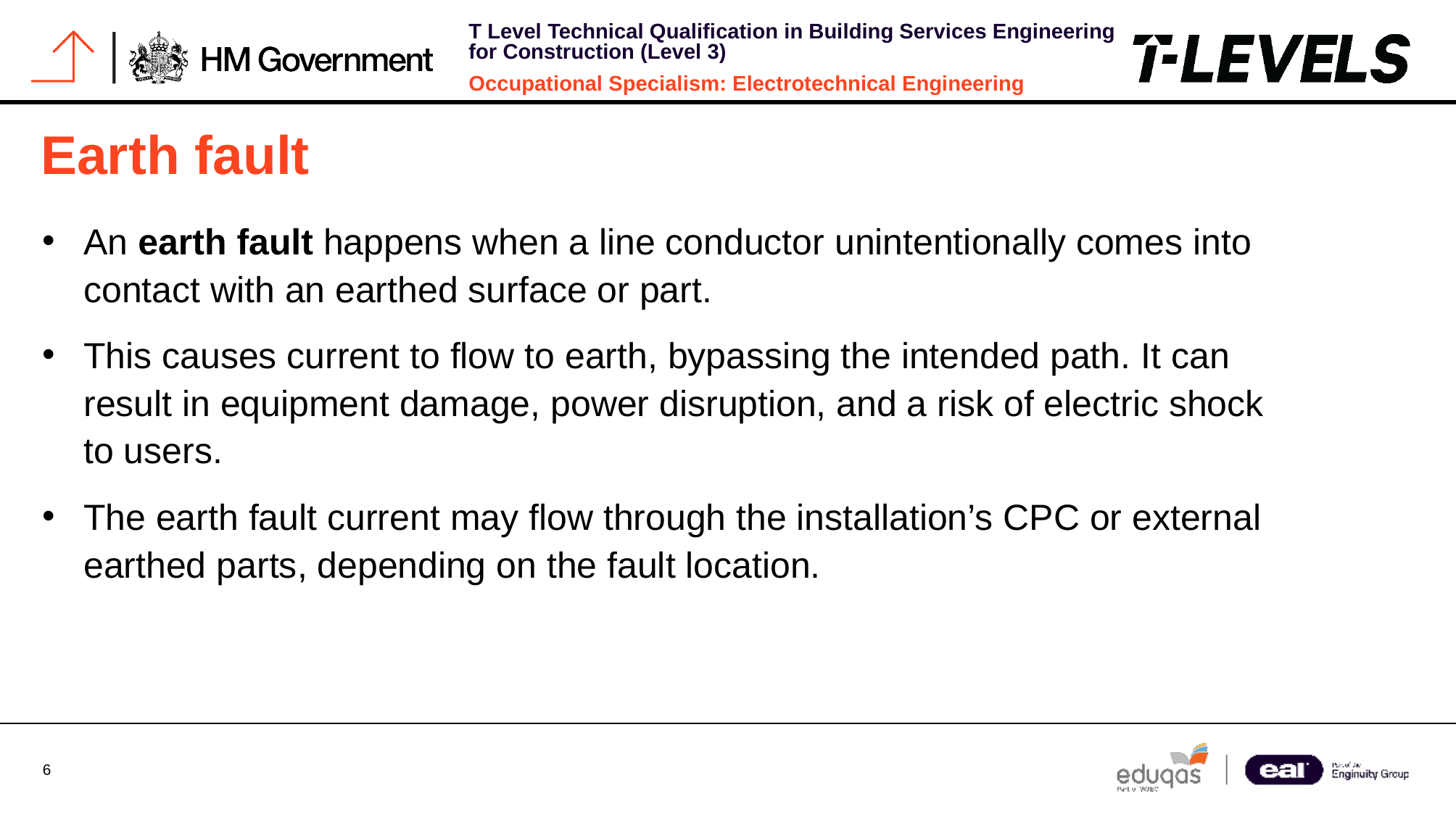

# Earth fault
An earth fault happens when a line conductor unintentionally comes into contact with an earthed surface or part.
This causes current to flow to earth, bypassing the intended path. It can result in equipment damage, power disruption, and a risk of electric shock to users.
The earth fault current may flow through the installation’s CPC or external earthed parts, depending on the fault location.